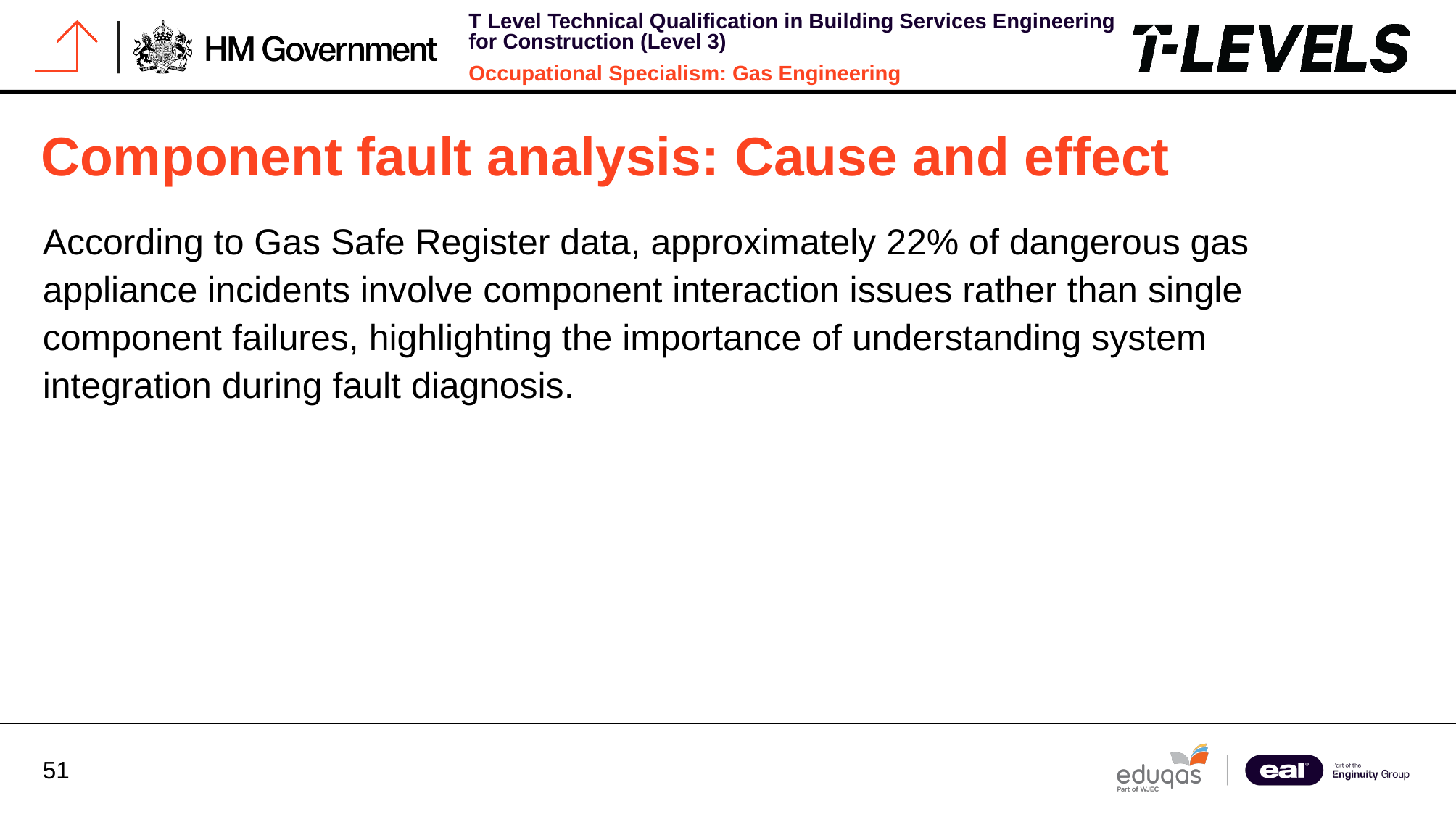

# Component fault analysis: Cause and effect
According to Gas Safe Register data, approximately 22% of dangerous gas appliance incidents involve component interaction issues rather than single component failures, highlighting the importance of understanding system integration during fault diagnosis.